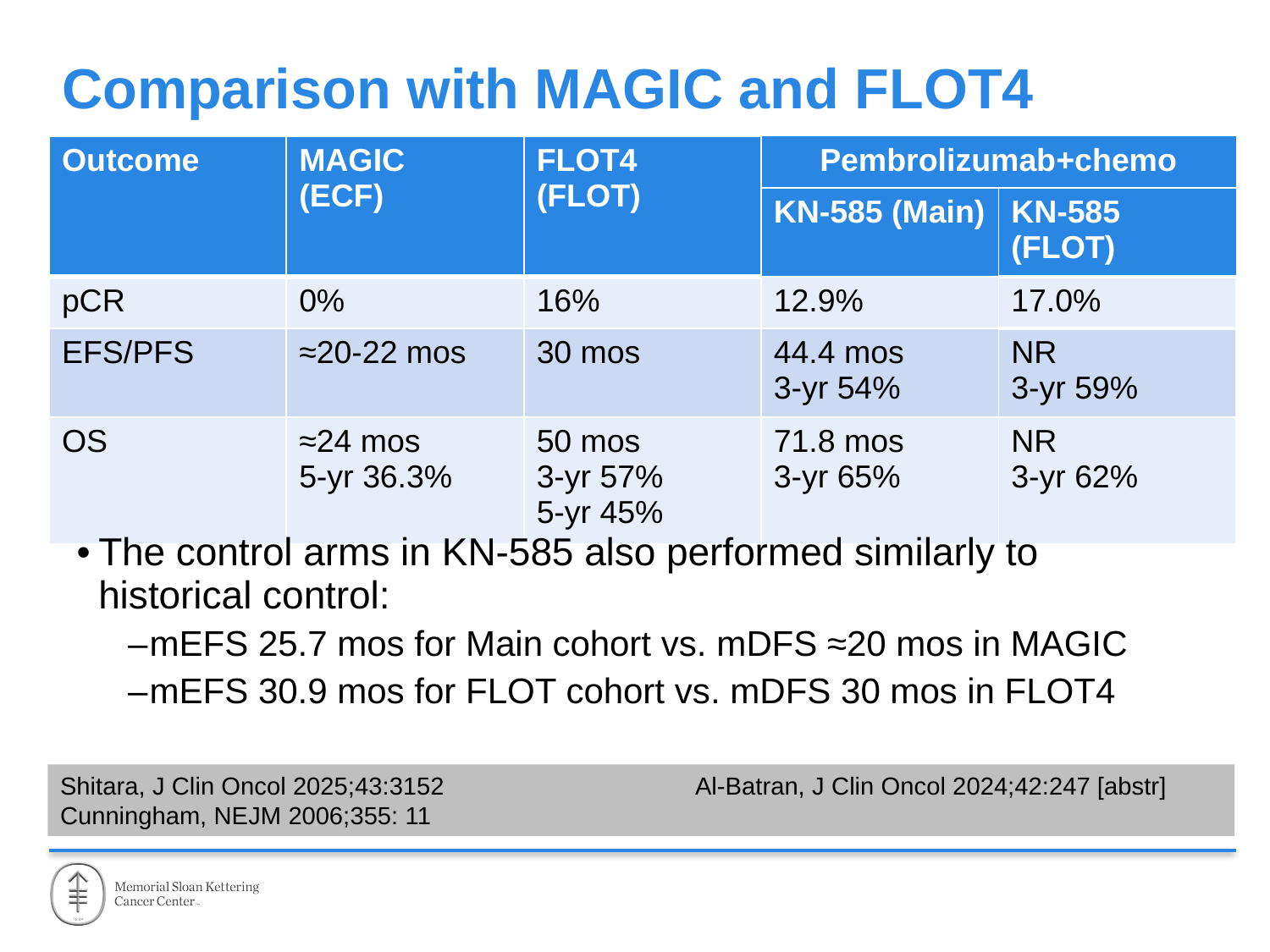

# Comparison with MAGIC and FLOT4
| Outcome | MAGIC (ECF) | FLOT4 (FLOT) | Pembrolizumab+chemo |  |
| --- | --- | --- | --- | --- |
|  |  |  | KN-585 (Main) | KN-585 (FLOT) |
| pCR | 0% | 16% | 12.9% | 17.0% |
| EFS/PFS | ≈20-22 mos | 30 mos | 44.4 mos 3-yr 54% | NR 3-yr 59% |
| OS | ≈24 mos 5-yr 36.3% | 50 mos 3-yr 57% 5-yr 45% | 71.8 mos 3-yr 65% | NR 3-yr 62% |
The control arms in KN-585 also performed similarly to historical control:
mEFS 25.7 mos for Main cohort vs. mDFS ≈20 mos in MAGIC
mEFS 30.9 mos for FLOT cohort vs. mDFS 30 mos in FLOT4

Shitara, J Clin Oncol 2025;43:3152		Al-Batran, J Clin Oncol 2024;42:247 [abstr]
Cunningham, NEJM 2006;355: 11